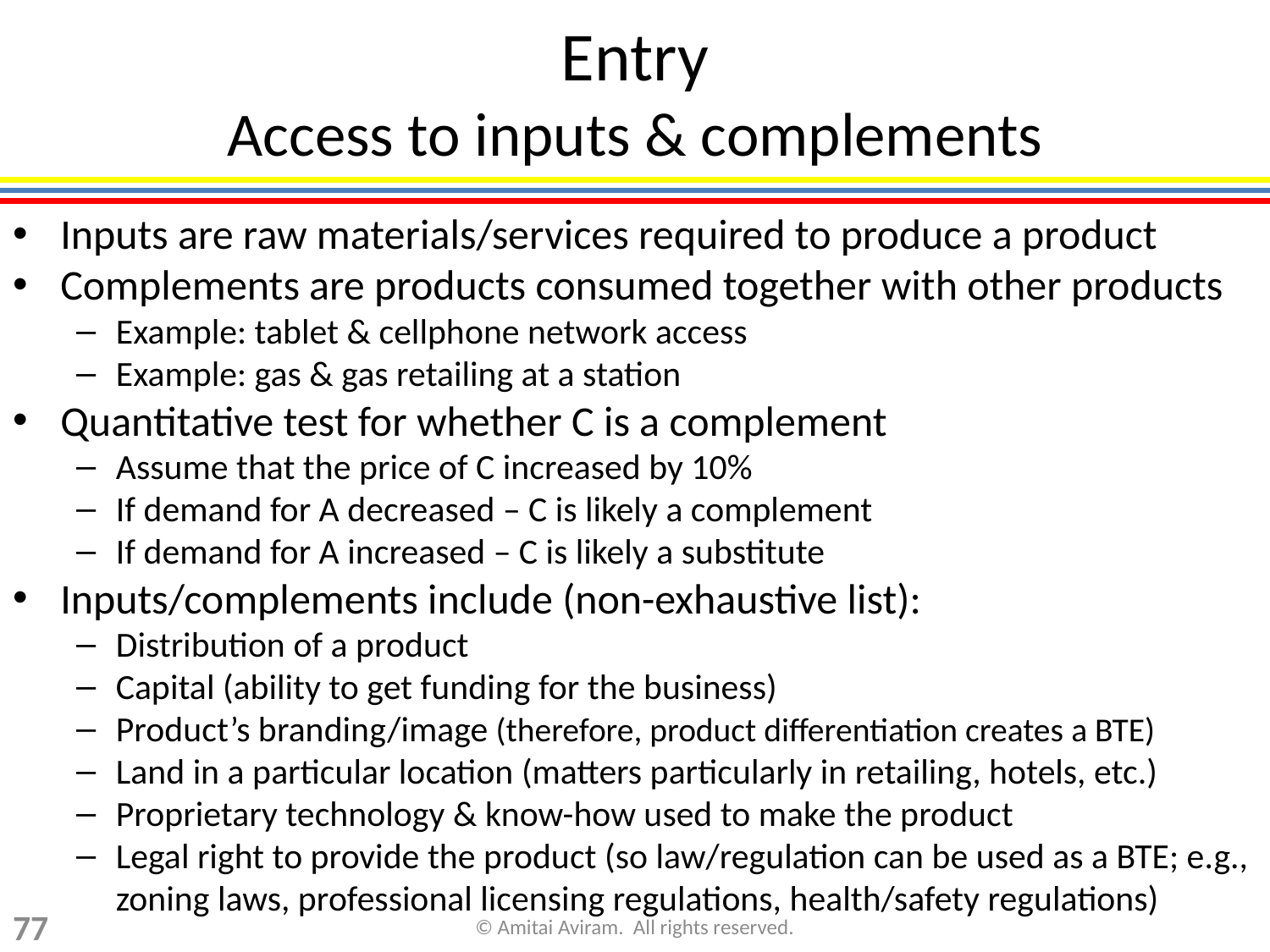

# Entry Access to inputs & complements
Inputs are raw materials/services required to produce a product
Complements are products consumed together with other products
Example: tablet & cellphone network access
Example: gas & gas retailing at a station
Quantitative test for whether C is a complement
Assume that the price of C increased by 10%
If demand for A decreased – C is likely a complement
If demand for A increased – C is likely a substitute
Inputs/complements include (non-exhaustive list):
Distribution of a product
Capital (ability to get funding for the business)
Product’s branding/image (therefore, product differentiation creates a BTE)
Land in a particular location (matters particularly in retailing, hotels, etc.)
Proprietary technology & know-how used to make the product
Legal right to provide the product (so law/regulation can be used as a BTE; e.g., zoning laws, professional licensing regulations, health/safety regulations)
77
© Amitai Aviram.  All rights reserved.